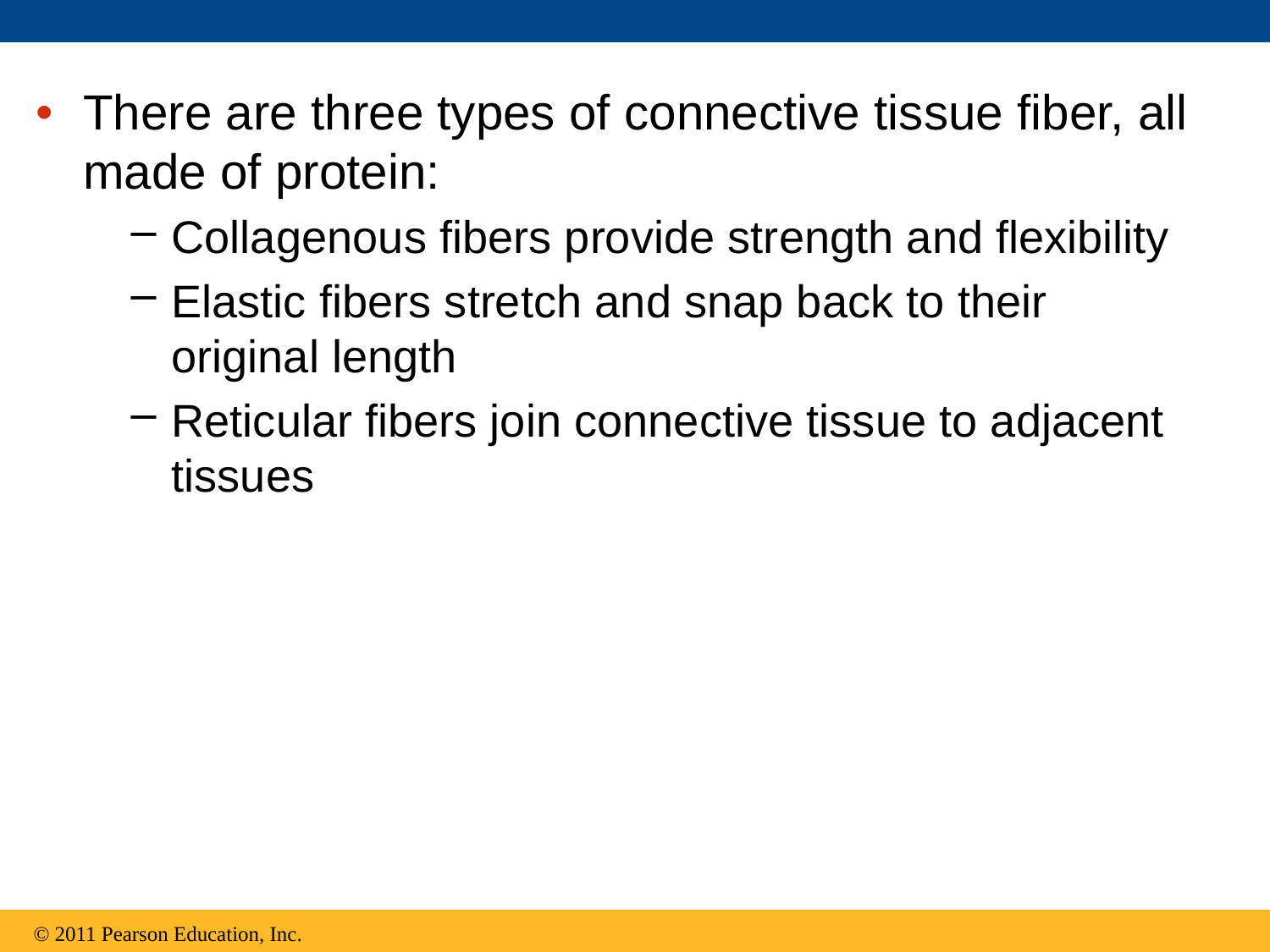

There are three types of connective tissue fiber, all made of protein:
Collagenous fibers provide strength and flexibility
Elastic fibers stretch and snap back to their original length
Reticular fibers join connective tissue to adjacent tissues

© 2011 Pearson Education, Inc.